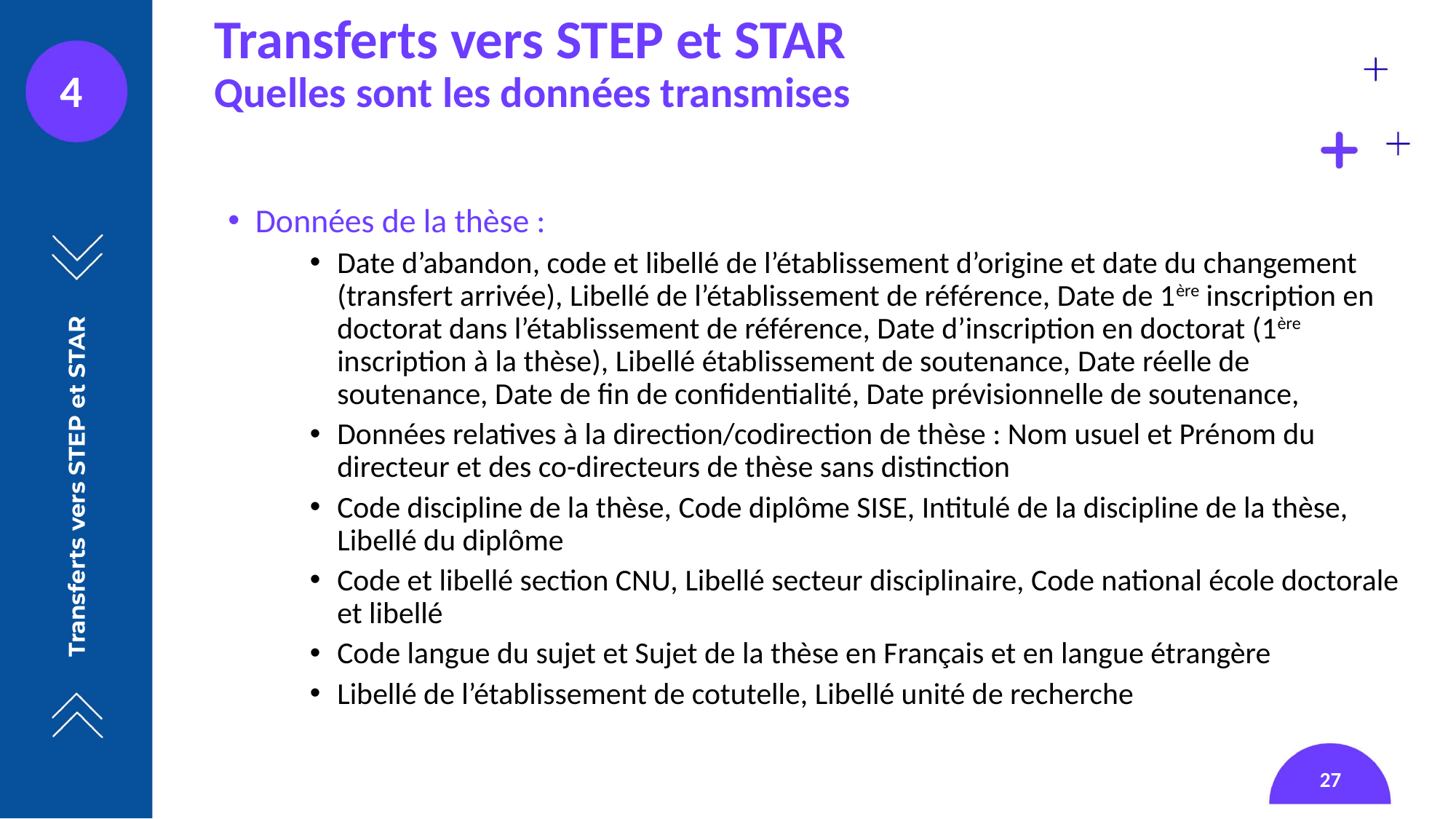

# Transferts vers STEP et STAR Quelles sont les données transmises
4
Données de la thèse :
Date d’abandon, code et libellé de l’établissement d’origine et date du changement (transfert arrivée), Libellé de l’établissement de référence, Date de 1ère inscription en doctorat dans l’établissement de référence, Date d’inscription en doctorat (1ère inscription à la thèse), Libellé établissement de soutenance, Date réelle de soutenance, Date de fin de confidentialité, Date prévisionnelle de soutenance,
Données relatives à la direction/codirection de thèse : Nom usuel et Prénom du directeur et des co-directeurs de thèse sans distinction
Code discipline de la thèse, Code diplôme SISE, Intitulé de la discipline de la thèse, Libellé du diplôme
Code et libellé section CNU, Libellé secteur disciplinaire, Code national école doctorale et libellé
Code langue du sujet et Sujet de la thèse en Français et en langue étrangère
Libellé de l’établissement de cotutelle, Libellé unité de recherche

Transferts vers STEP et STAR
27